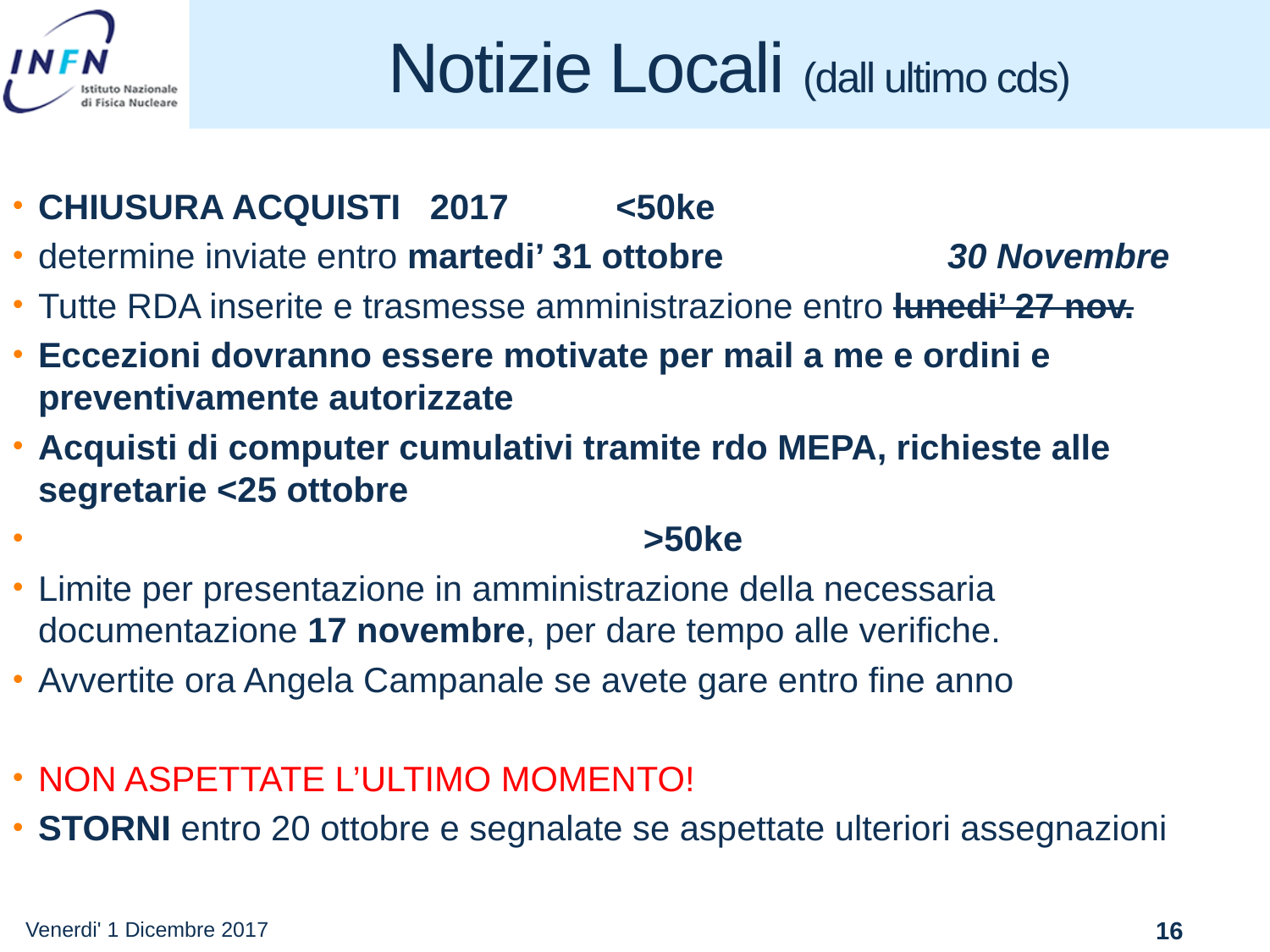

# Notizie Locali (dall ultimo cds)

CHIUSURA ACQUISTI   2017           <50ke
determine inviate entro martedi’ 31 ottobre                       30 Novembre
Tutte RDA inserite e trasmesse amministrazione entro lunedi’ 27 nov.
Eccezioni dovranno essere motivate per mail a me e ordini e preventivamente autorizzate
Acquisti di computer cumulativi tramite rdo MEPA, richieste alle segretarie <25 ottobre
 				          >50ke
Limite per presentazione in amministrazione della necessaria documentazione 17 novembre, per dare tempo alle verifiche.
Avvertite ora Angela Campanale se avete gare entro fine anno

NON ASPETTATE L’ULTIMO MOMENTO!
STORNI entro 20 ottobre e segnalate se aspettate ulteriori assegnazioni
Venerdi' 1 Dicembre 2017
16